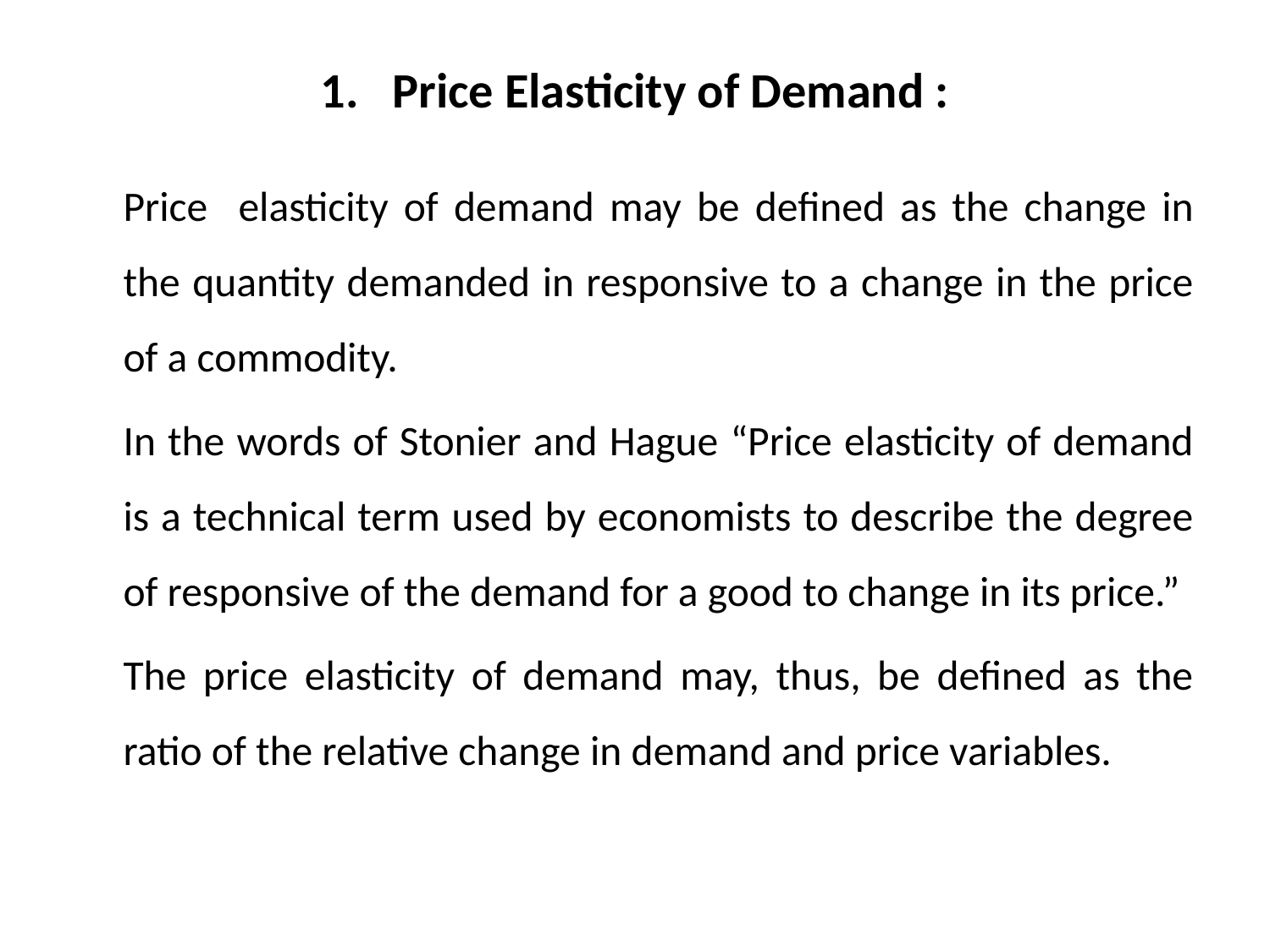

# 1.   Price Elasticity of Demand :
		Price  elasticity of demand may be defined as the change in the quantity demanded in responsive to a change in the price of a commodity.
		In the words of Stonier and Hague “Price elasticity of demand is a technical term used by economists to describe the degree of responsive of the demand for a good to change in its price.”
		The price elasticity of demand may, thus, be defined as the ratio of the relative change in demand and price variables.